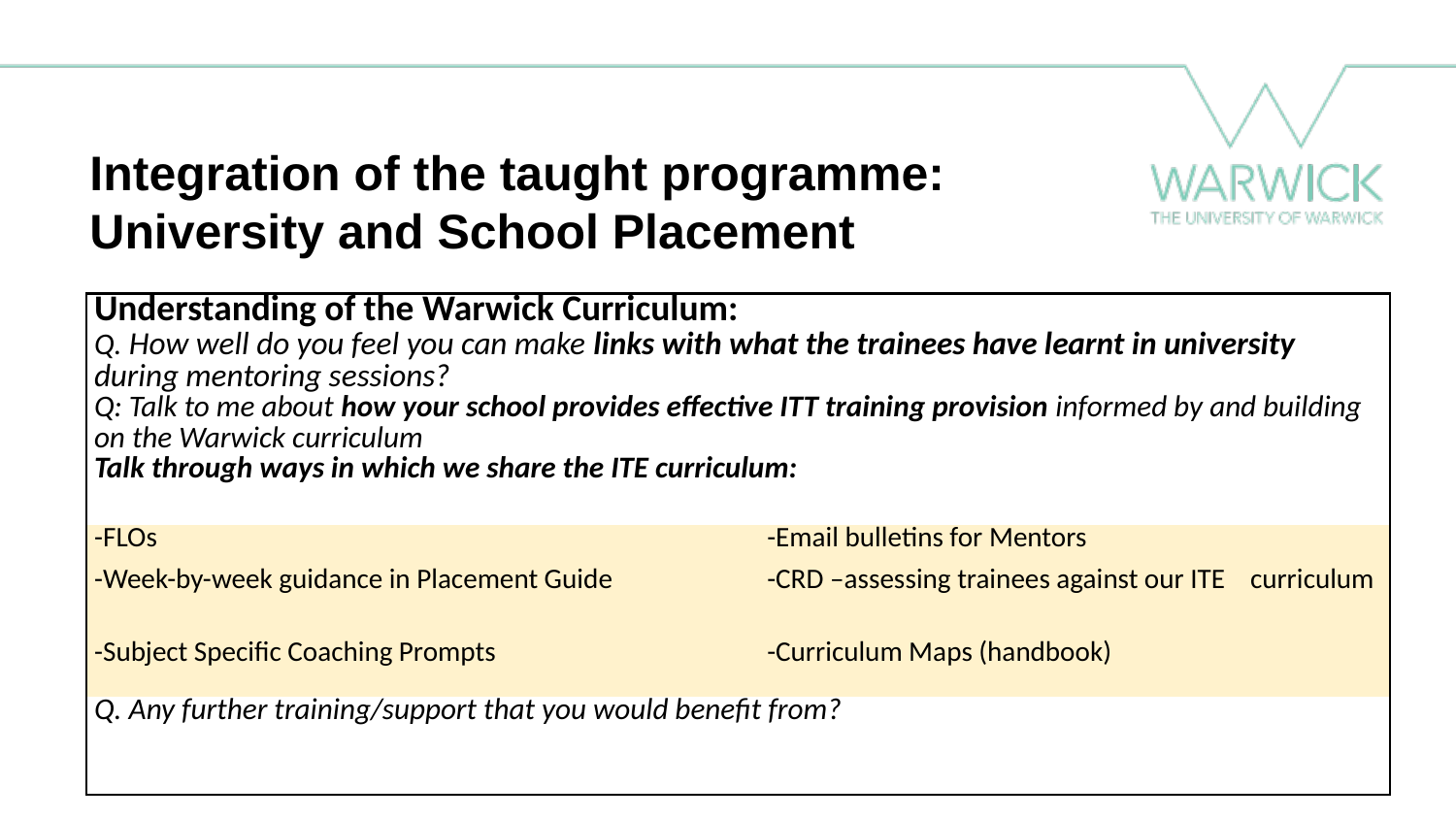

# Integration of the taught programme: University and School Placement

| Understanding of the Warwick Curriculum: Q. How well do you feel you can make links with what the trainees have learnt in university during mentoring sessions? Q: Talk to me about how your school provides effective ITT training provision informed by and building on the Warwick curriculum Talk through ways in which we share the ITE curriculum: |  |
| --- | --- |
| FLOs | Email bulletins for Mentors |
| Week-by-week guidance in Placement Guide | CRD –assessing trainees against our ITE curriculum |
| Subject Specific Coaching Prompts | Curriculum Maps (handbook) |
| Q. Any further training/support that you would benefit from? |  |